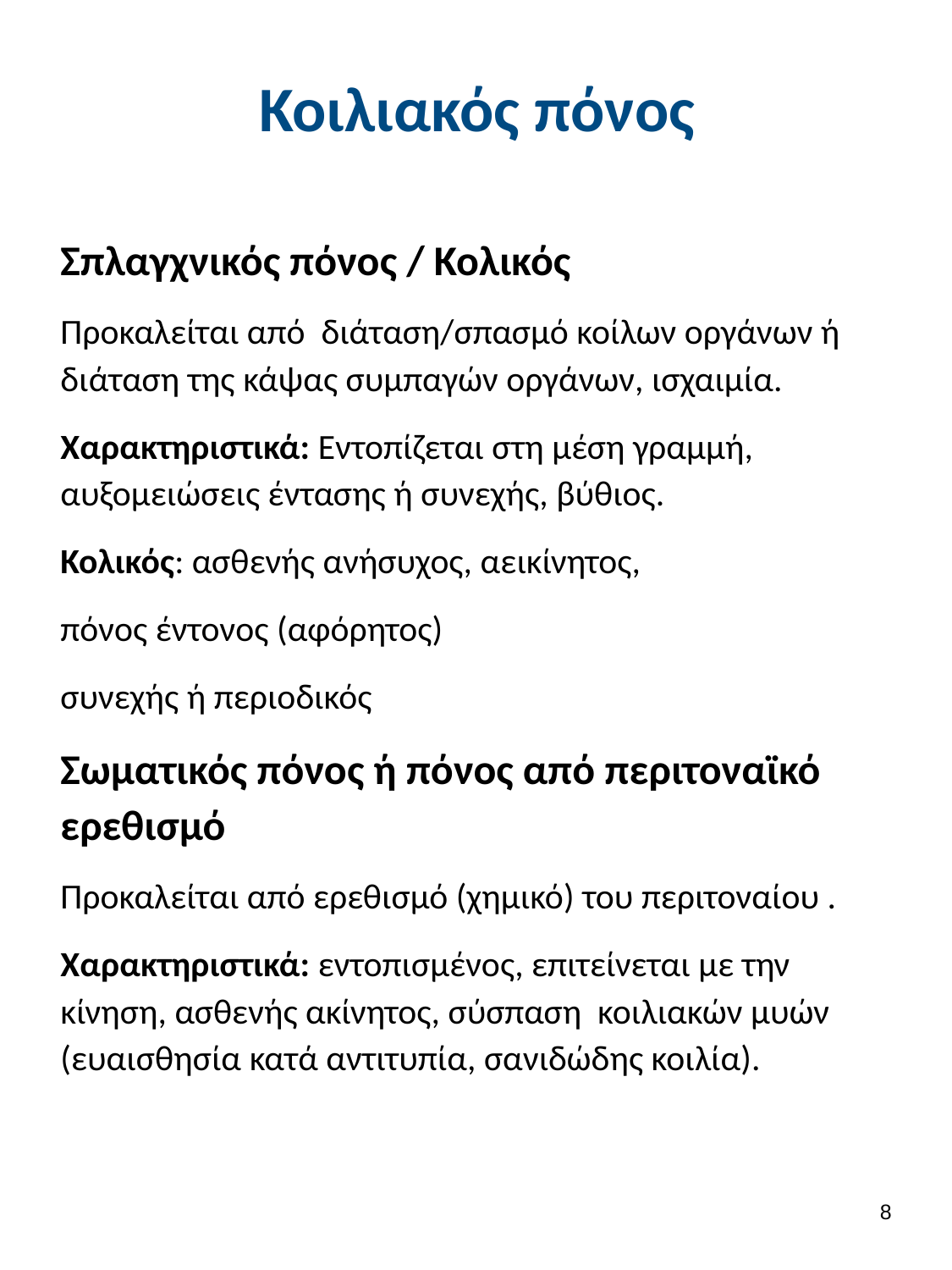

# Κοιλιακός πόνος
Σπλαγχνικός πόνος / Κολικός
Προκαλείται από  διάταση/σπασμό κοίλων οργάνων ή διάταση της κάψας συμπαγών οργάνων, ισχαιμία.
Χαρακτηριστικά: Εντοπίζεται στη μέση γραμμή, αυξομειώσεις έντασης ή συνεχής, βύθιος.
Κολικός: ασθενής ανήσυχος, αεικίνητος,
πόνος έντονος (αφόρητος)
συνεχής ή περιοδικός
Σωματικός πόνος ή πόνος από περιτοναϊκό ερεθισμό
Προκαλείται από ερεθισμό (χημικό) του περιτοναίου .
Χαρακτηριστικά: εντοπισμένος, επιτείνεται με την κίνηση, ασθενής ακίνητος, σύσπαση  κοιλιακών μυών (ευαισθησία κατά αντιτυπία, σανιδώδης κοιλία).
8